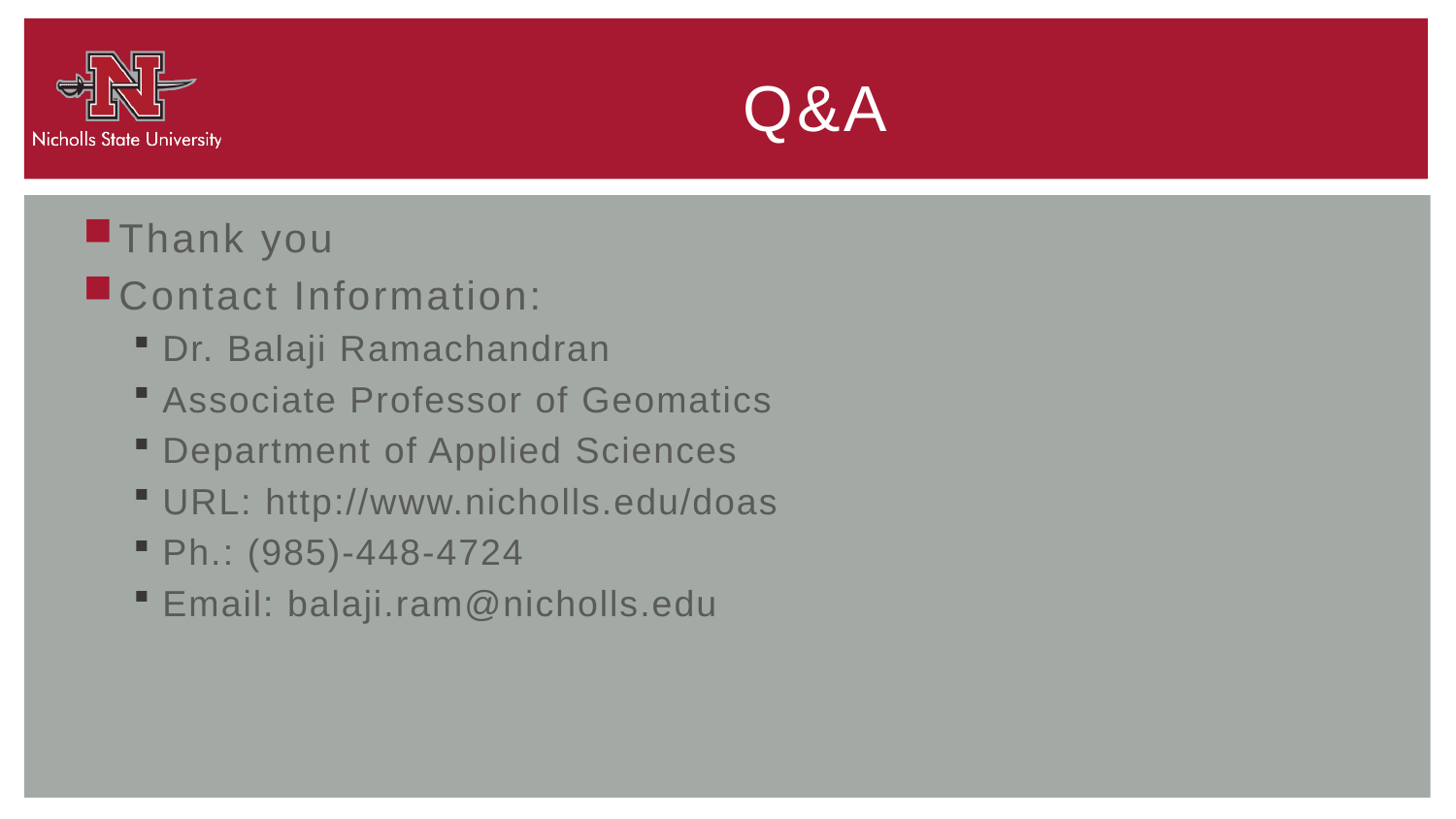

# Q&A
Thank you
Contact Information:
Dr. Balaji Ramachandran
Associate Professor of Geomatics
Department of Applied Sciences
URL: http://www.nicholls.edu/doas
Ph.: (985)-448-4724
Email: balaji.ram@nicholls.edu